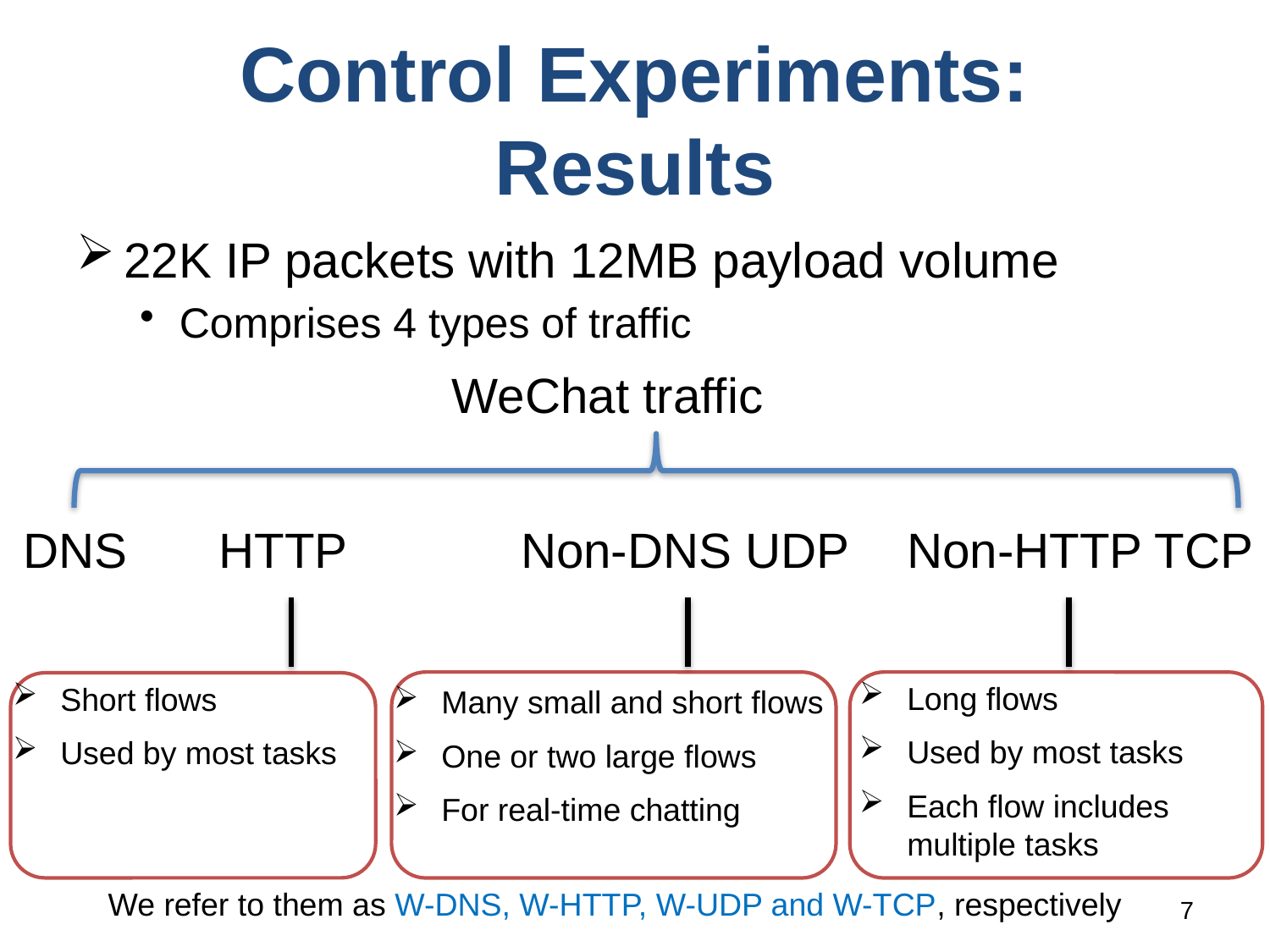

# Control Experiments: Results
22K IP packets with 12MB payload volume
Comprises 4 types of traffic
WeChat traffic
DNS
HTTP
Non-DNS UDP
Non-HTTP TCP

Long flows
Used by most tasks
Each flow includes
multiple tasks

Short flows
Used by most tasks

Many small and short flows
One or two large flows
For real-time chatting
We refer to them as W-DNS, W-HTTP, W-UDP and W-TCP, respectively
7